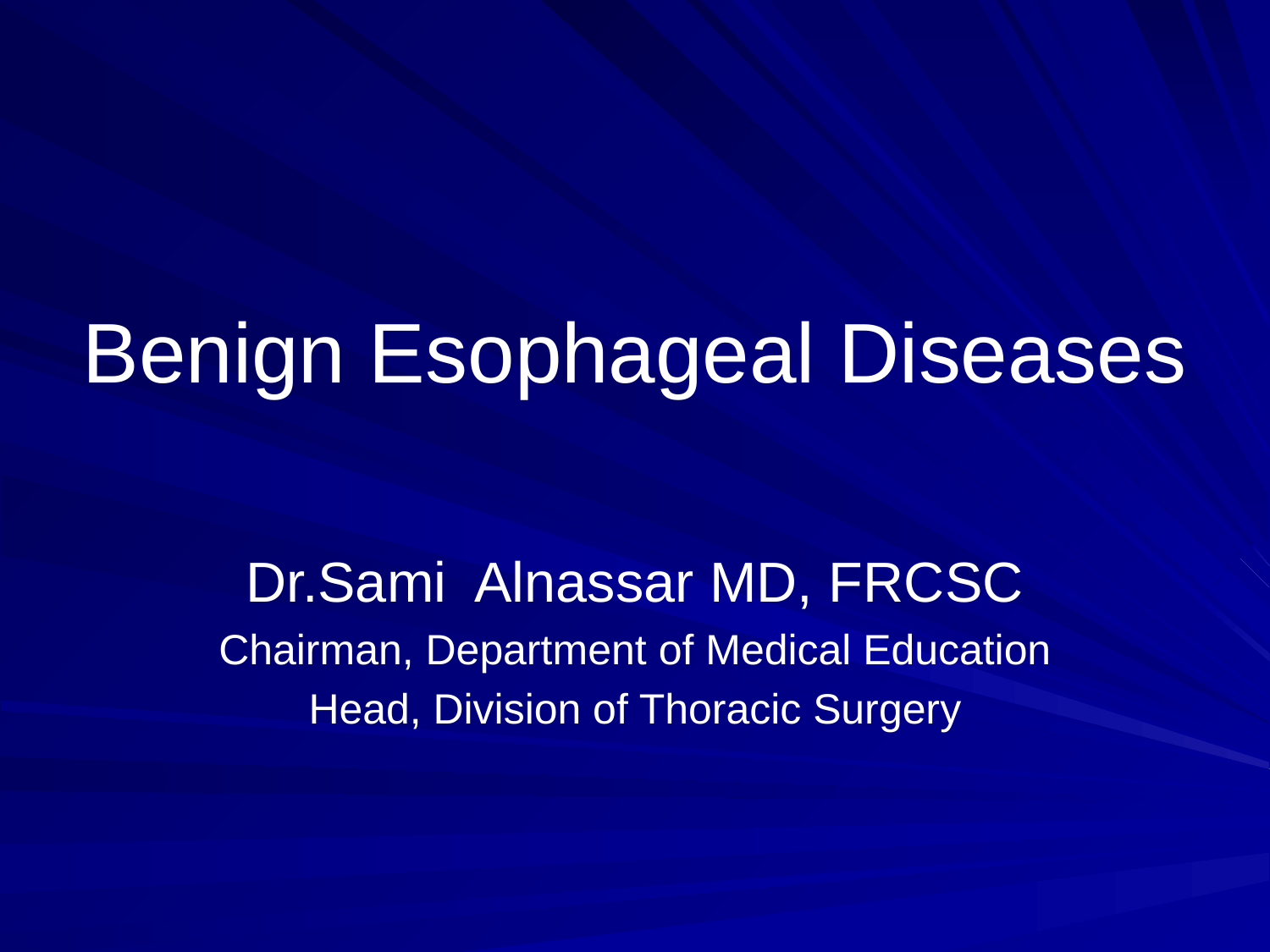

# Benign Esophageal Diseases
Dr.Sami  Alnassar MD, FRCSC
Chairman, Department of Medical Education
Head, Division of Thoracic Surgery